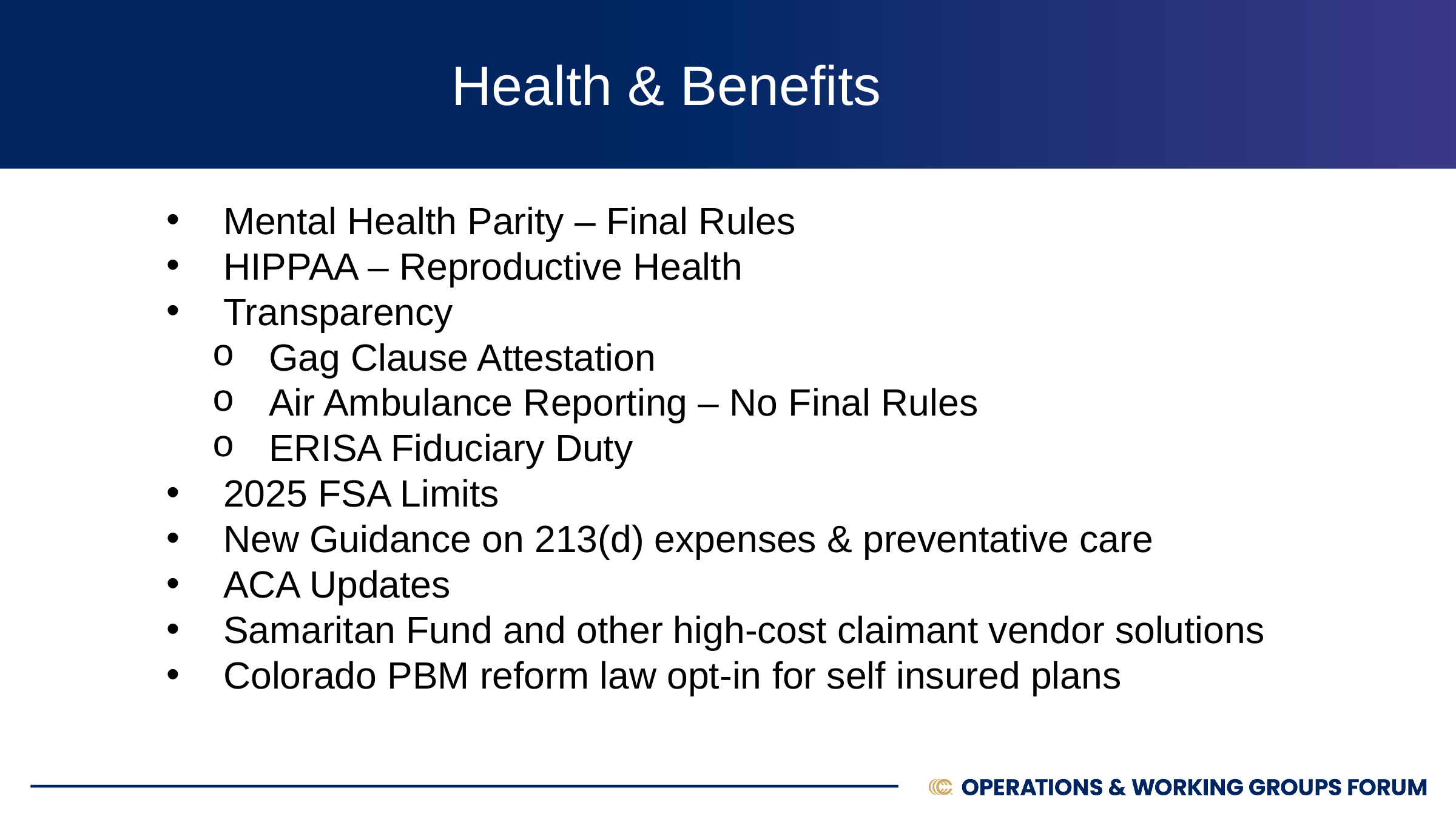

Health & Benefits
Mental Health Parity – Final Rules
HIPPAA – Reproductive Health
Transparency
Gag Clause Attestation
Air Ambulance Reporting – No Final Rules
ERISA Fiduciary Duty
2025 FSA Limits
New Guidance on 213(d) expenses & preventative care
ACA Updates
Samaritan Fund and other high-cost claimant vendor solutions
Colorado PBM reform law opt-in for self insured plans